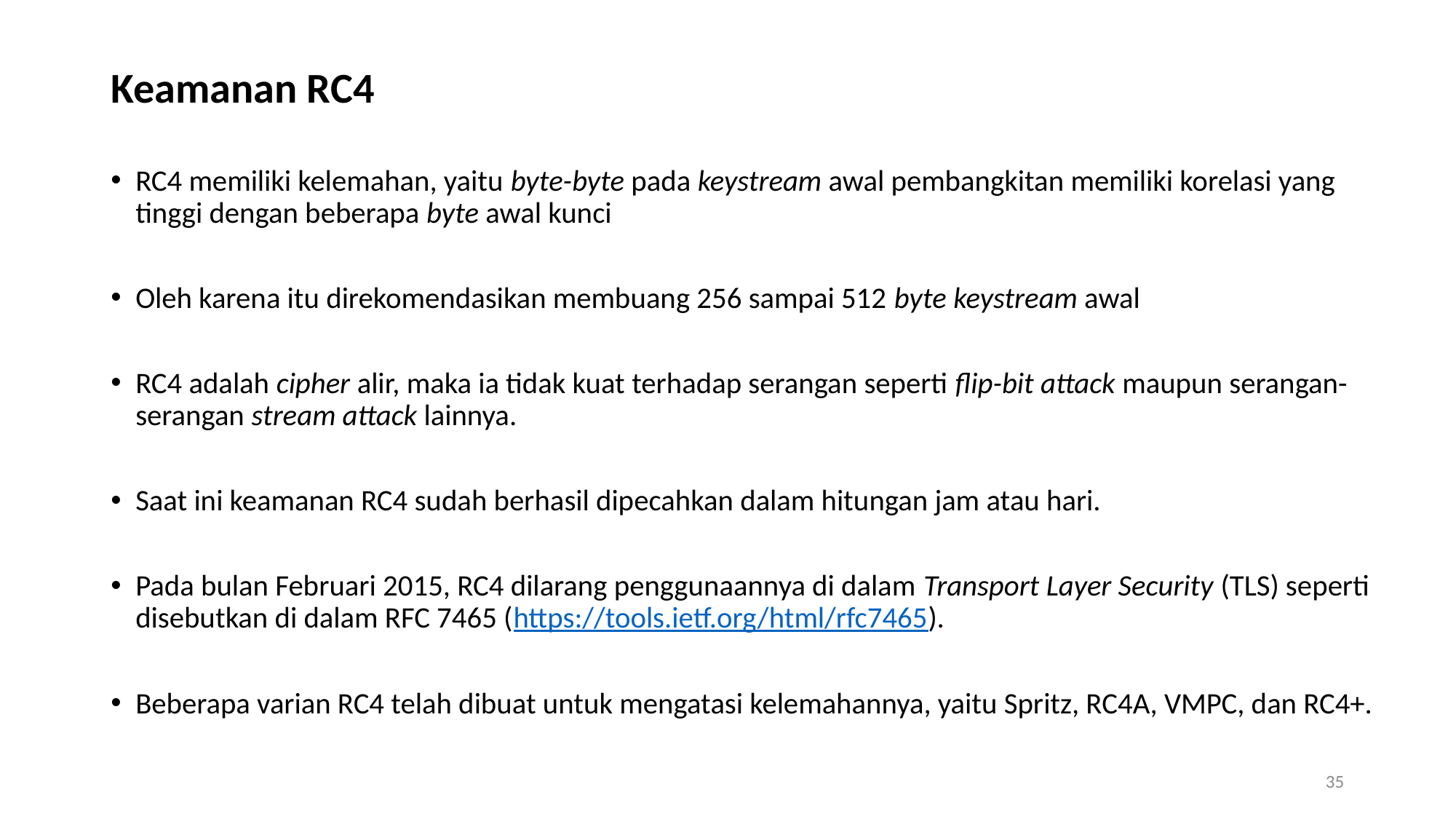

Keamanan RC4

RC4 memiliki kelemahan, yaitu byte-byte pada keystream awal pembangkitan memiliki korelasi yang tinggi dengan beberapa byte awal kunci

Oleh karena itu direkomendasikan membuang 256 sampai 512 byte keystream awal

RC4 adalah cipher alir, maka ia tidak kuat terhadap serangan seperti flip-bit attack maupun serangan-serangan stream attack lainnya.

Saat ini keamanan RC4 sudah berhasil dipecahkan dalam hitungan jam atau hari.

Pada bulan Februari 2015, RC4 dilarang penggunaannya di dalam Transport Layer Security (TLS) seperti disebutkan di dalam RFC 7465 (https://tools.ietf.org/html/rfc7465).

Beberapa varian RC4 telah dibuat untuk mengatasi kelemahannya, yaitu Spritz, RC4A, VMPC, dan RC4+.

35